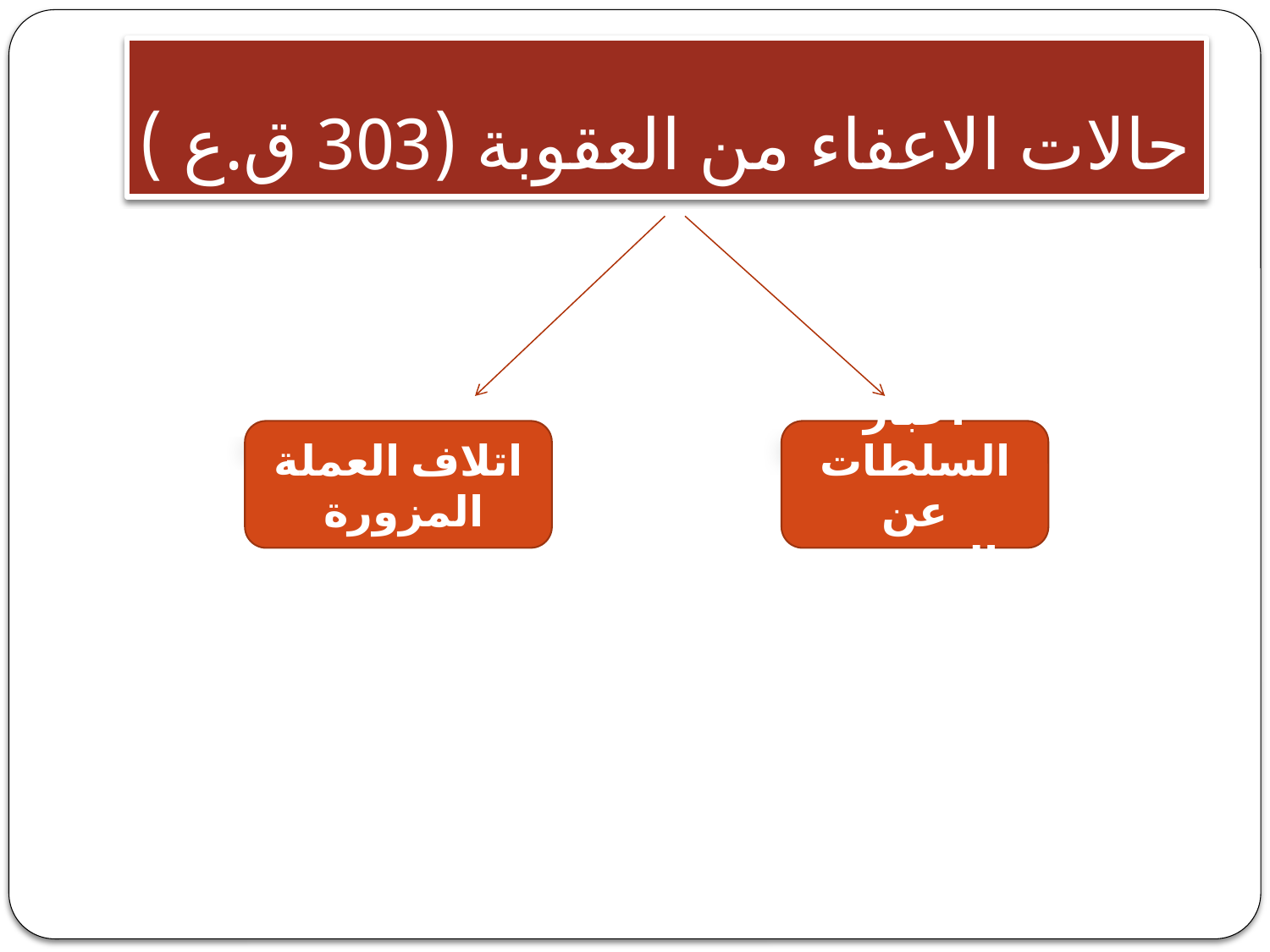

# حالات الاعفاء من العقوبة (303 ق.ع )

اتلاف العملة المزورة
اخبار السلطات عن الجريمة